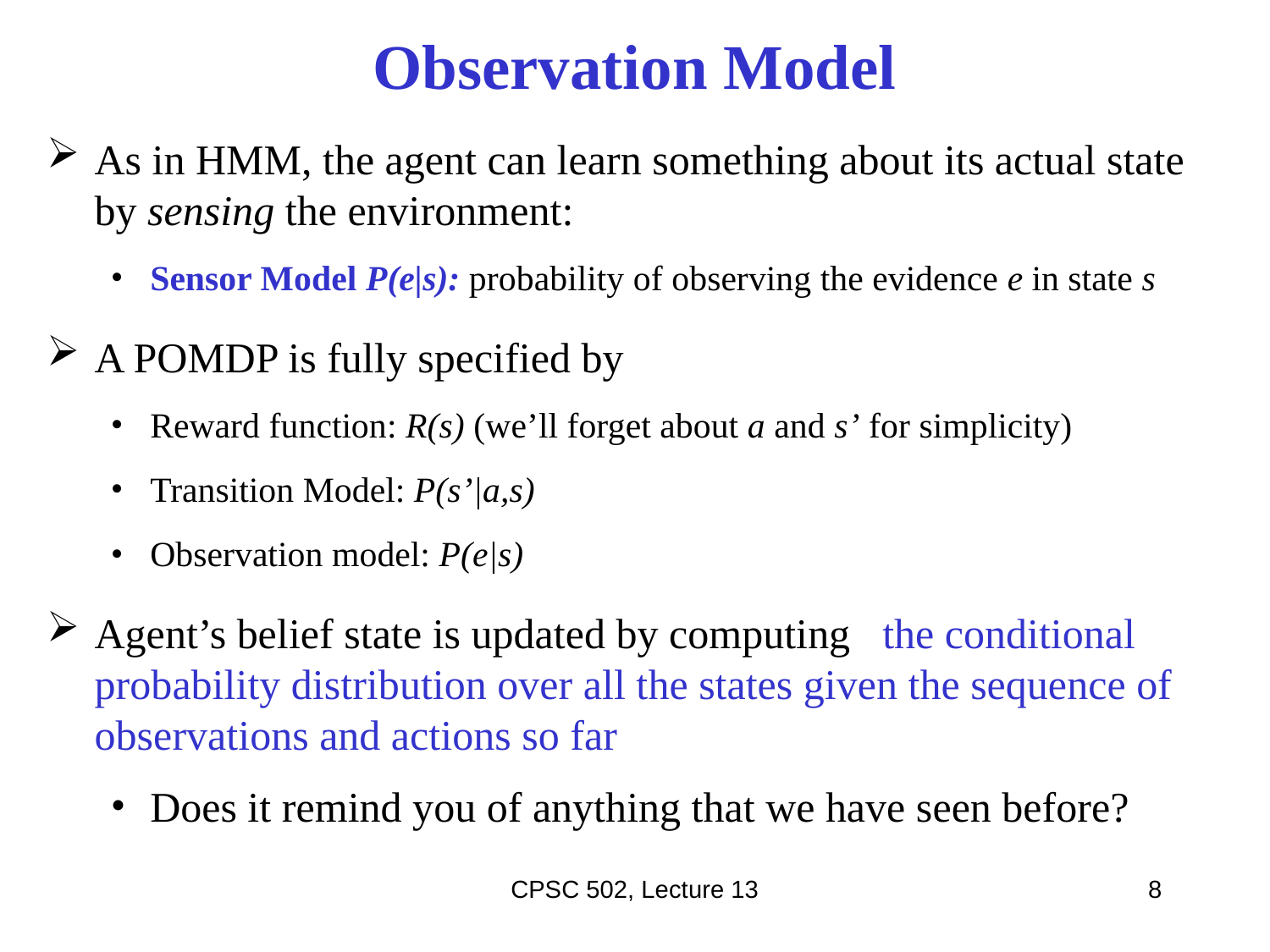

# Observation Model
As in HMM, the agent can learn something about its actual state by sensing the environment:
Sensor Model P(e|s): probability of observing the evidence e in state s
A POMDP is fully specified by
Reward function: R(s) (we’ll forget about a and s’ for simplicity)
Transition Model: P(s’|a,s)
Observation model: P(e|s)
Agent’s belief state is updated by computing   the conditional probability distribution over all the states given the sequence of observations and actions so far
Does it remind you of anything that we have seen before?
CPSC 502, Lecture 13
8